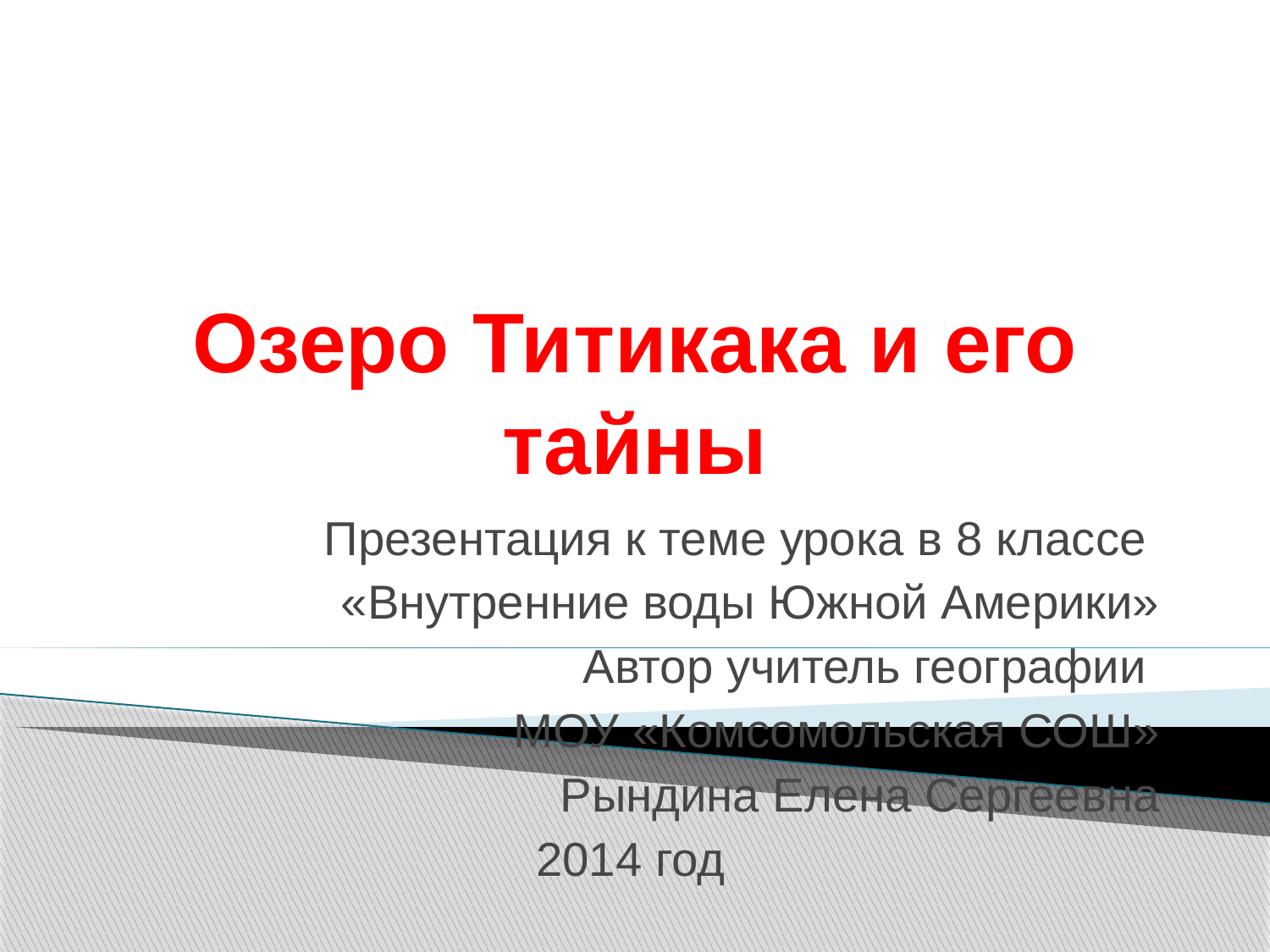

# Озеро Титикака и его тайны
Презентация к теме урока в 8 классе
«Внутренние воды Южной Америки»
Автор учитель географии
МОУ «Комсомольская СОШ»
Рындина Елена Сергеевна
2014 год